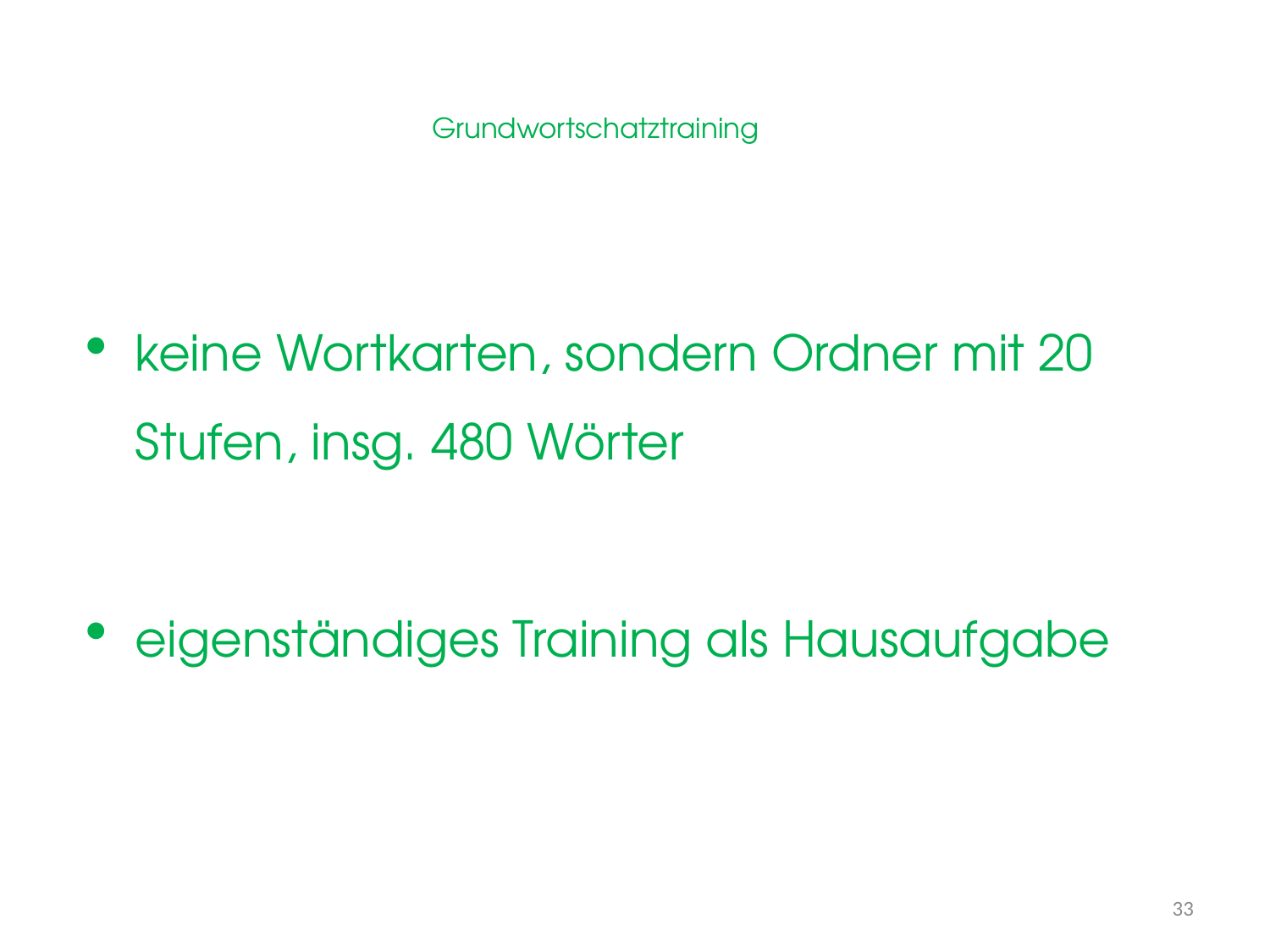

# Grundwortschatztraining
keine Wortkarten, sondern Ordner mit 20 Stufen, insg. 480 Wörter

eigenständiges Training als Hausaufgabe

33